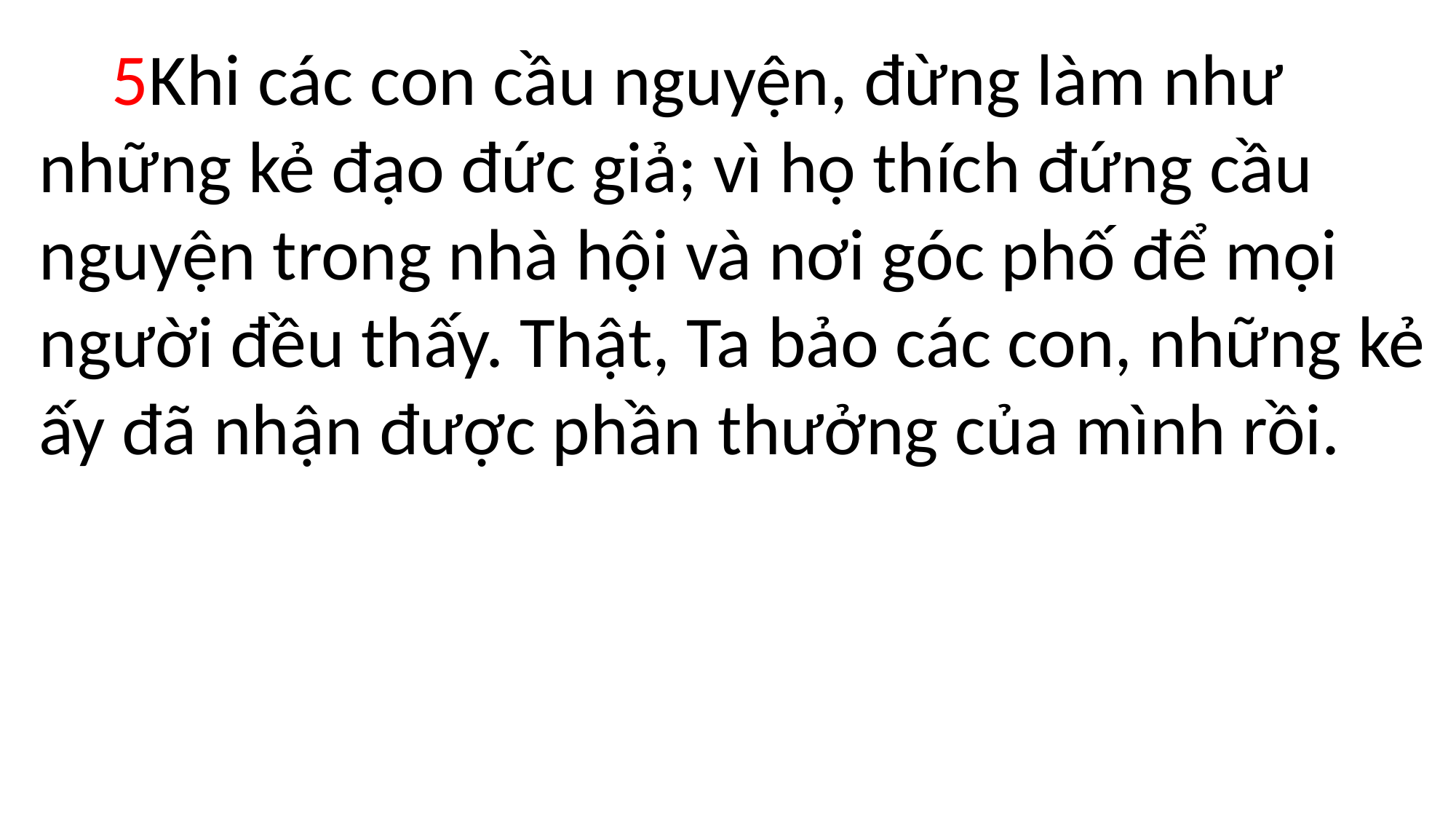

5Khi các con cầu nguyện, đừng làm như những kẻ đạo đức giả; vì họ thích đứng cầu nguyện trong nhà hội và nơi góc phố để mọi người đều thấy. Thật, Ta bảo các con, những kẻ ấy đã nhận được phần thưởng của mình rồi.